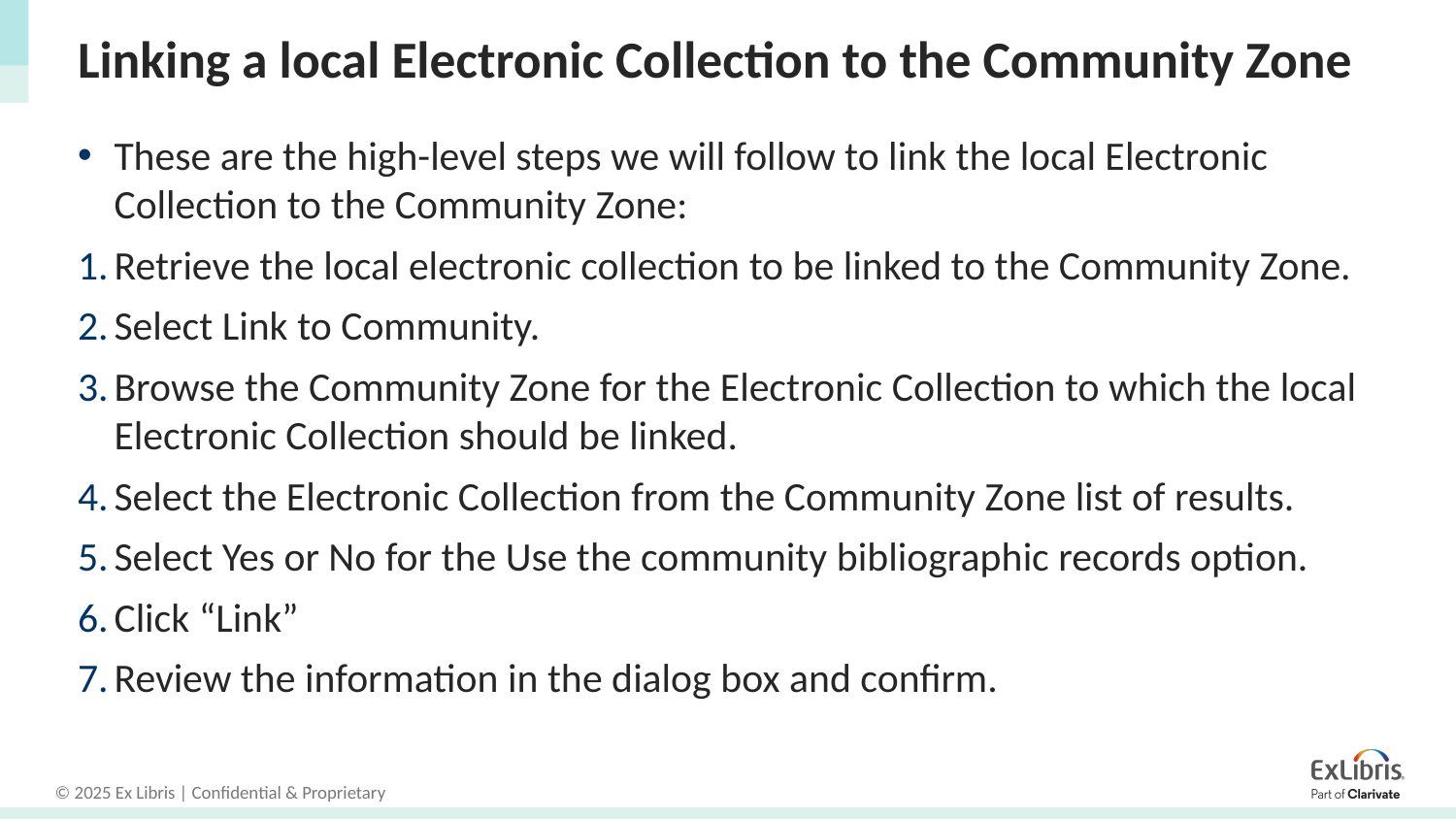

# Linking a local Electronic Collection to the Community Zone
These are the high-level steps we will follow to link the local Electronic Collection to the Community Zone:
Retrieve the local electronic collection to be linked to the Community Zone.
Select Link to Community.
Browse the Community Zone for the Electronic Collection to which the local Electronic Collection should be linked.
Select the Electronic Collection from the Community Zone list of results.
Select Yes or No for the Use the community bibliographic records option.
Click “Link”
Review the information in the dialog box and confirm.